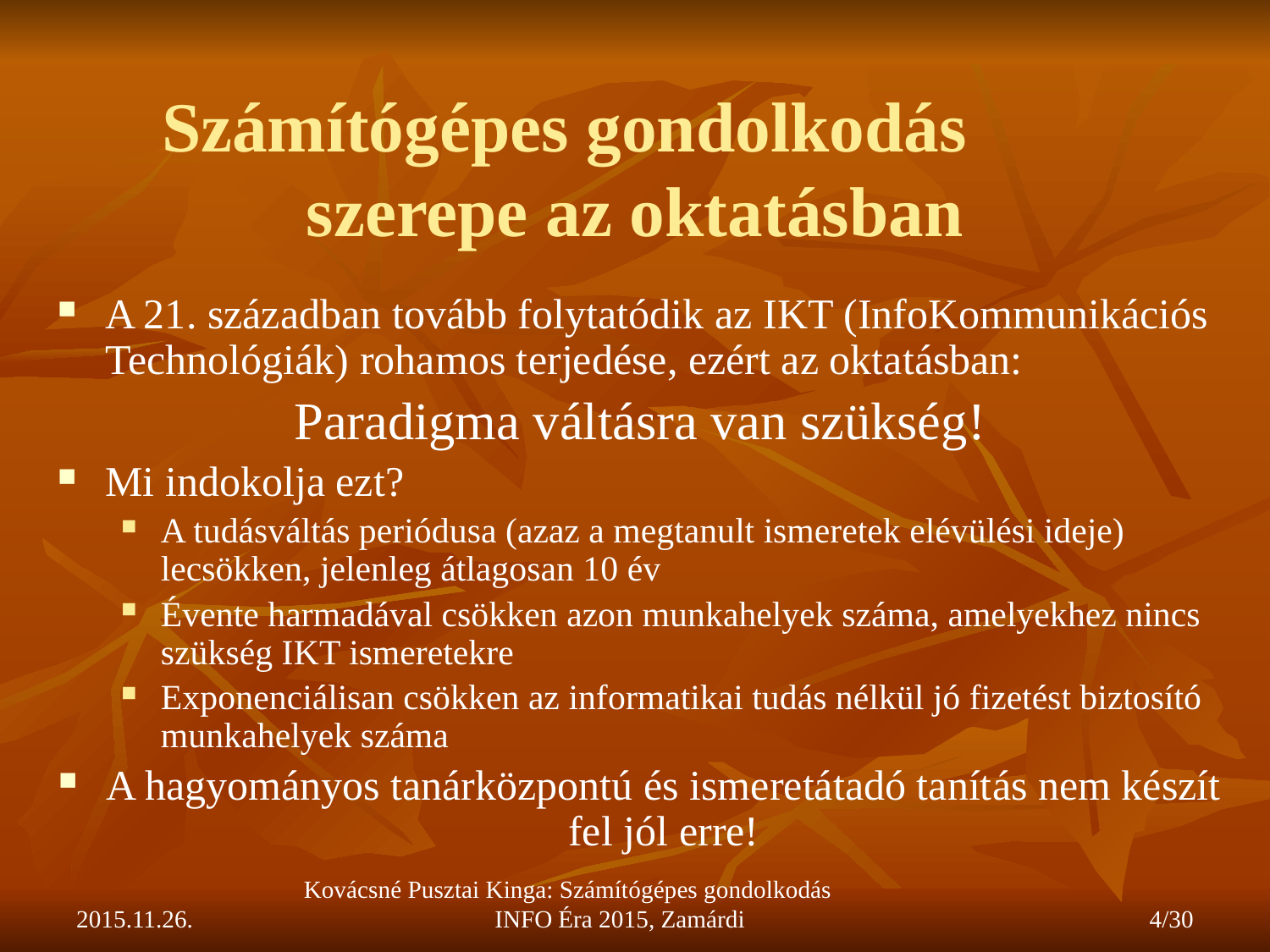

# Számítógépes gondolkodás         szerepe az oktatásban
A 21. században tovább folytatódik az IKT (InfoKommunikációs Technológiák) rohamos terjedése, ezért az oktatásban:
Paradigma váltásra van szükség!
Mi indokolja ezt?
A tudásváltás periódusa (azaz a megtanult ismeretek elévülési ideje) lecsökken, jelenleg átlagosan 10 év
Évente harmadával csökken azon munkahelyek száma, amelyekhez nincs szükség IKT ismeretekre
Exponenciálisan csökken az informatikai tudás nélkül jó fizetést biztosító munkahelyek száma
A hagyományos tanárközpontú és ismeretátadó tanítás nem készít fel jól erre!

2015.11.26.
Kovácsné Pusztai Kinga: Számítógépes gondolkodás                  INFO Éra 2015, Zamárdi

4/30